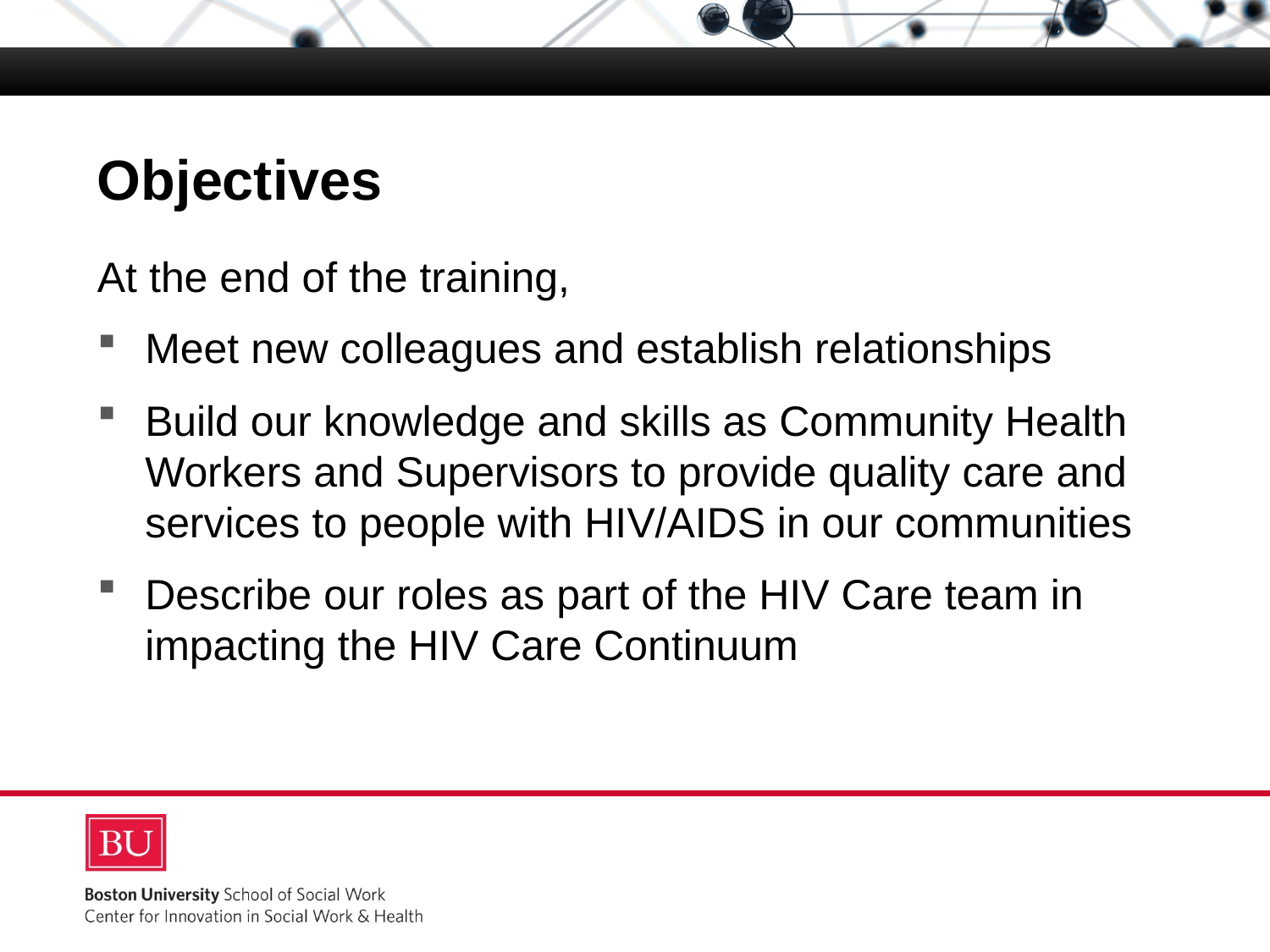

# Objectives
At the end of the training,
Meet new colleagues and establish relationships
Build our knowledge and skills as Community Health Workers and Supervisors to provide quality care and services to people with HIV/AIDS in our communities
Describe our roles as part of the HIV Care team in impacting the HIV Care Continuum